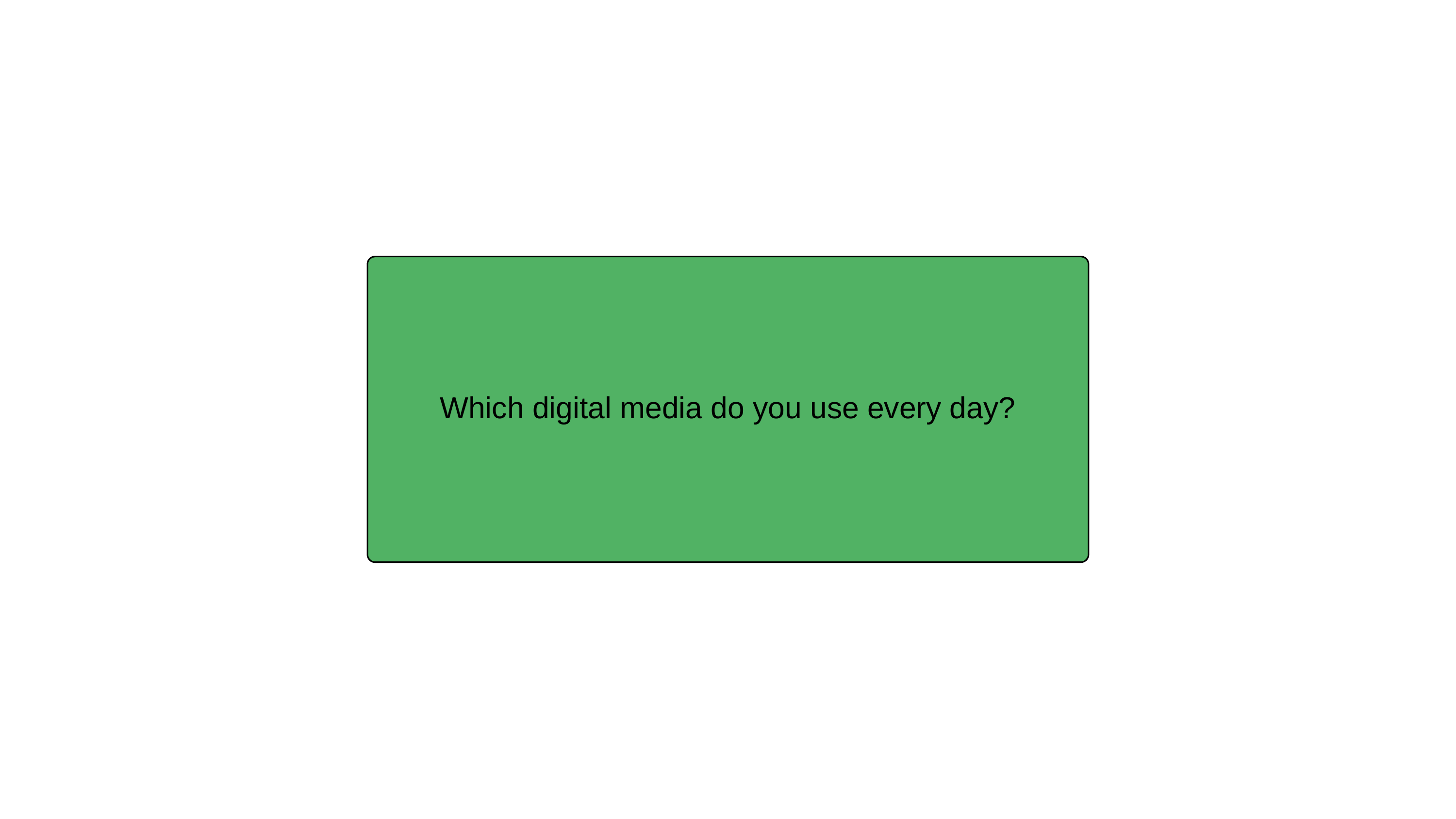

Which digital media do you use every day?